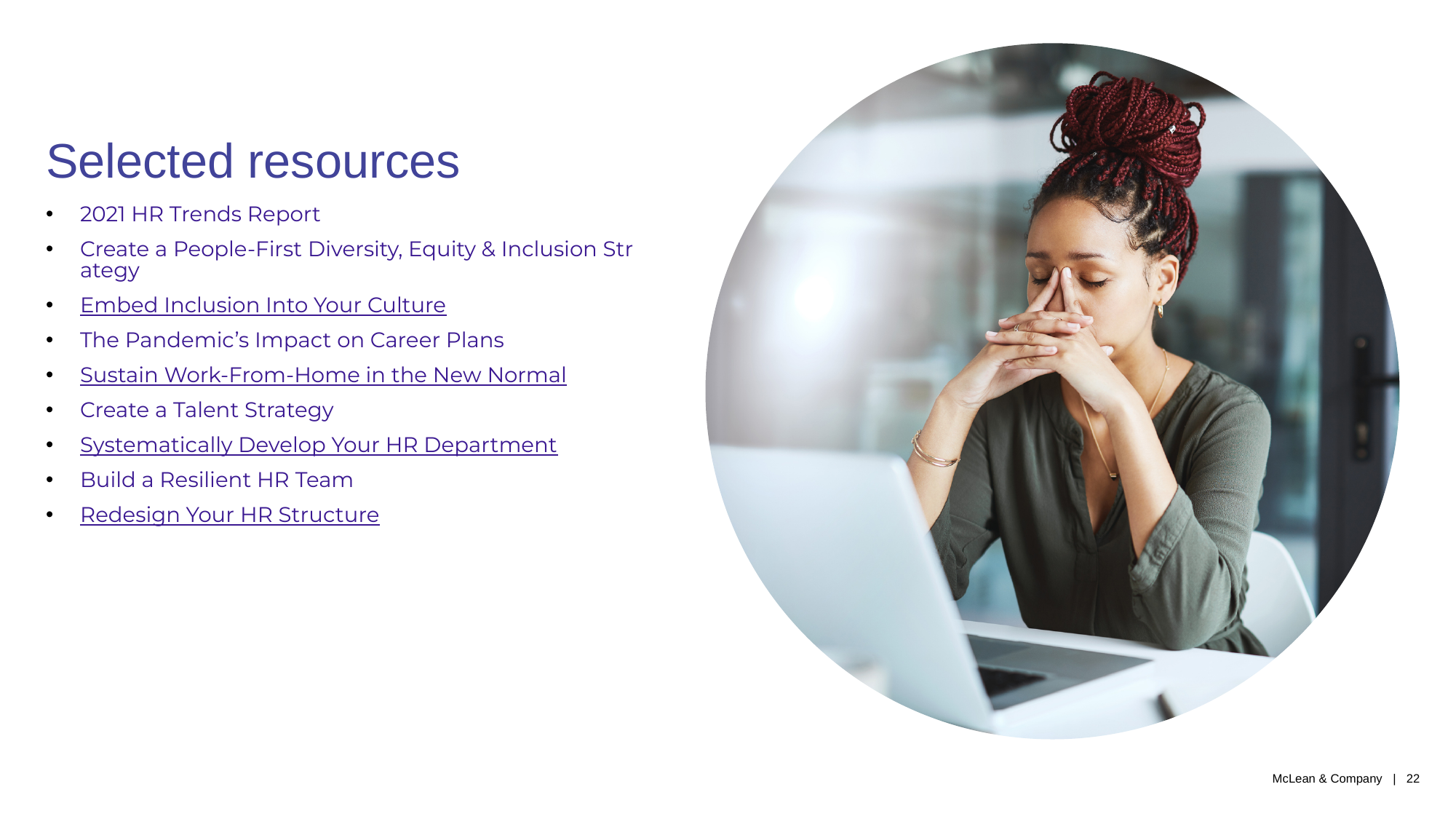

# Selected resources
2021 HR Trends Report
Create a People-First Diversity, Equity & Inclusion Strategy
Embed Inclusion Into Your Culture
The Pandemic’s Impact on Career Plans
Sustain Work-From-Home in the New Normal
Create a Talent Strategy
Systematically Develop Your HR Department
Build a Resilient HR Team
Redesign Your HR Structure